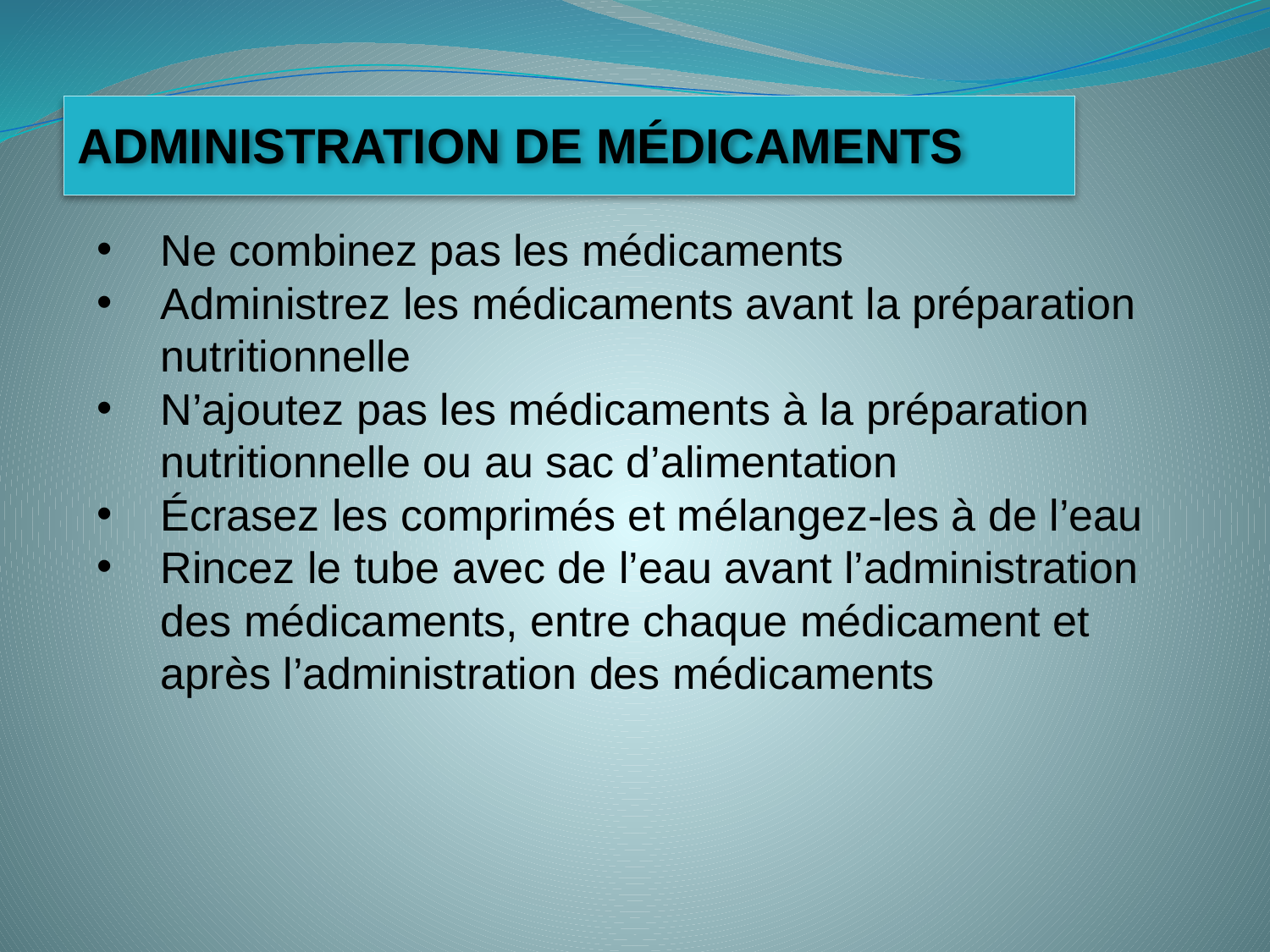

#
ADMINISTRATION DE MÉDICAMENTS
Ne combinez pas les médicaments
Administrez les médicaments avant la préparation nutritionnelle
N’ajoutez pas les médicaments à la préparation nutritionnelle ou au sac d’alimentation
Écrasez les comprimés et mélangez-les à de l’eau
Rincez le tube avec de l’eau avant l’administration des médicaments, entre chaque médicament et après l’administration des médicaments